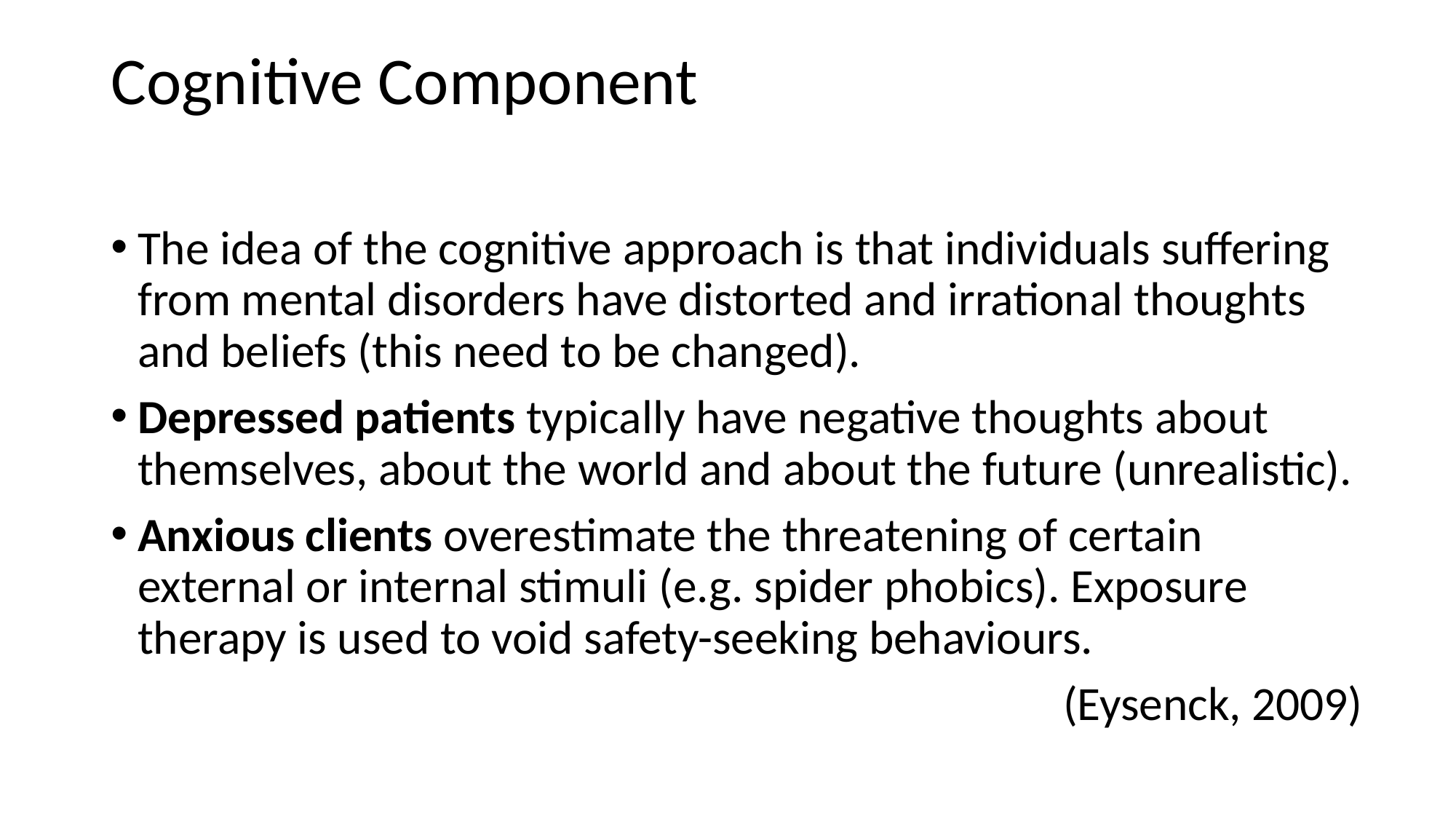

# Cognitive Component
The idea of the cognitive approach is that individuals suffering from mental disorders have distorted and irrational thoughts and beliefs (this need to be changed).
Depressed patients typically have negative thoughts about themselves, about the world and about the future (unrealistic).
Anxious clients overestimate the threatening of certain external or internal stimuli (e.g. spider phobics). Exposure therapy is used to void safety-seeking behaviours.
(Eysenck, 2009)